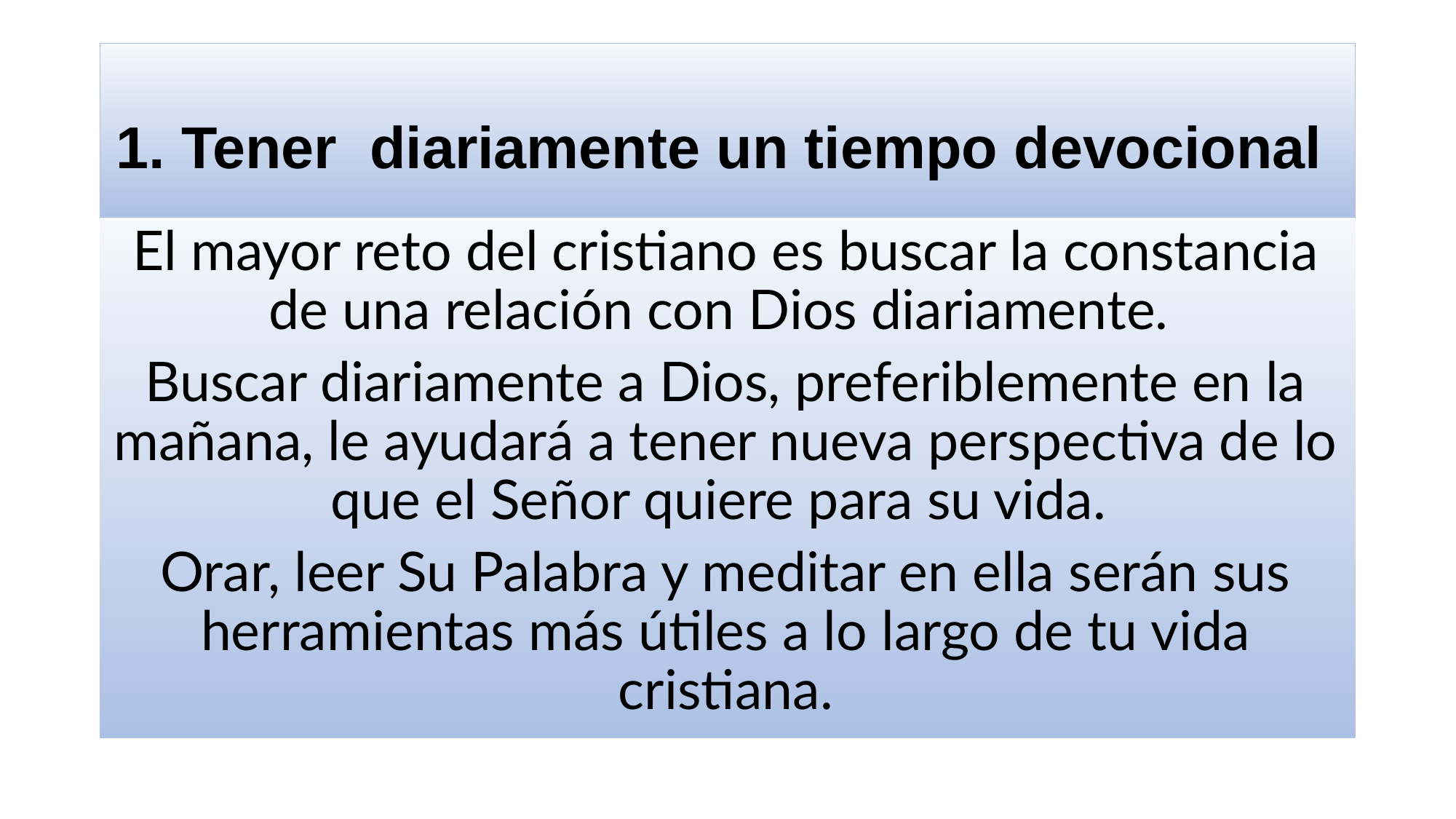

# 1. Tener  diariamente un tiempo devocional
El mayor reto del cristiano es buscar la constancia de una relación con Dios diariamente.
Buscar diariamente a Dios, preferiblemente en la mañana, le ayudará a tener nueva perspectiva de lo que el Señor quiere para su vida.
Orar, leer Su Palabra y meditar en ella serán sus herramientas más útiles a lo largo de tu vida cristiana.